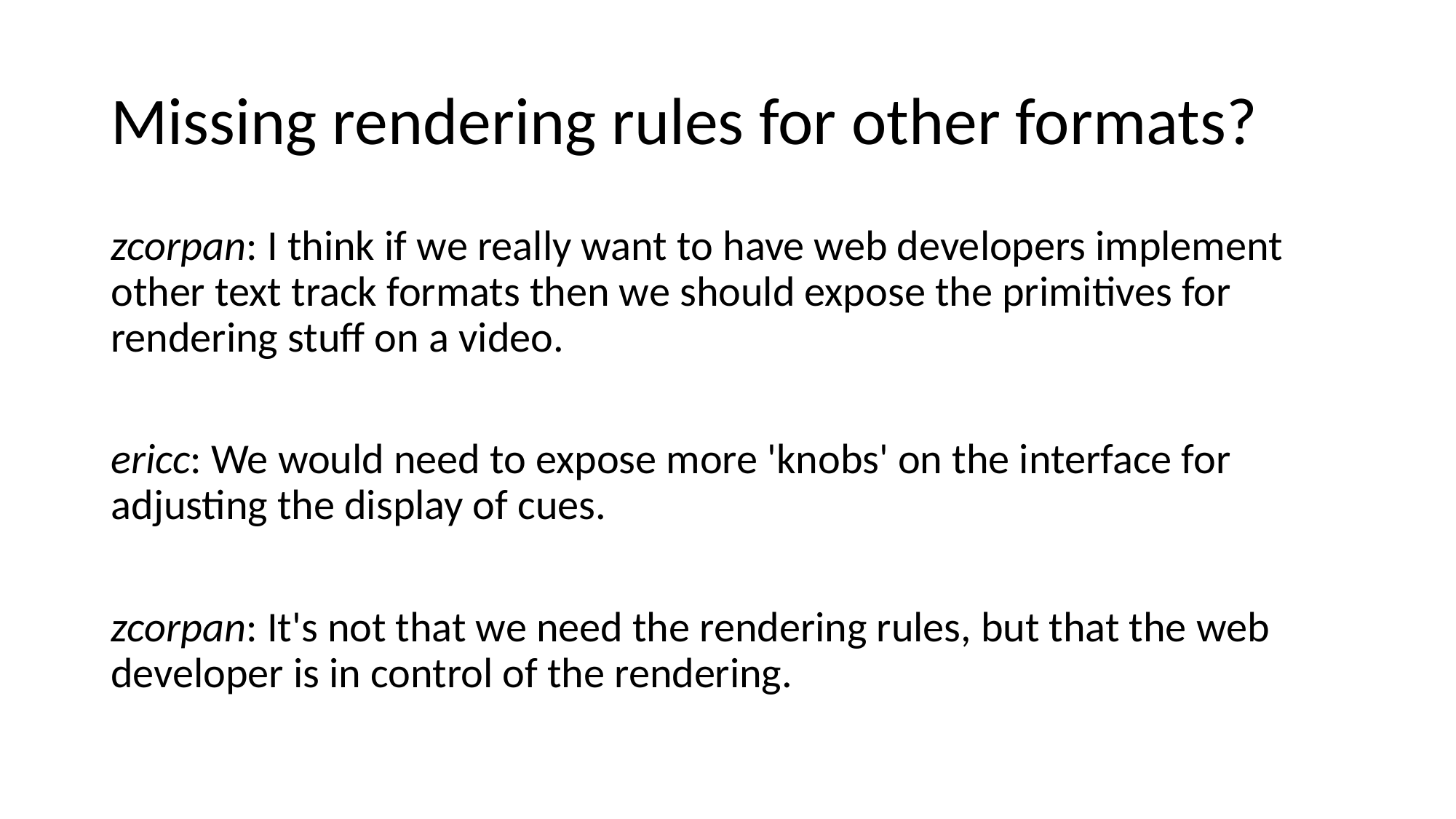

# Missing rendering rules for other formats?
zcorpan: I think if we really want to have web developers implement other text track formats then we should expose the primitives for rendering stuff on a video.

ericc: We would need to expose more 'knobs' on the interface for adjusting the display of cues.

zcorpan: It's not that we need the rendering rules, but that the web developer is in control of the rendering.